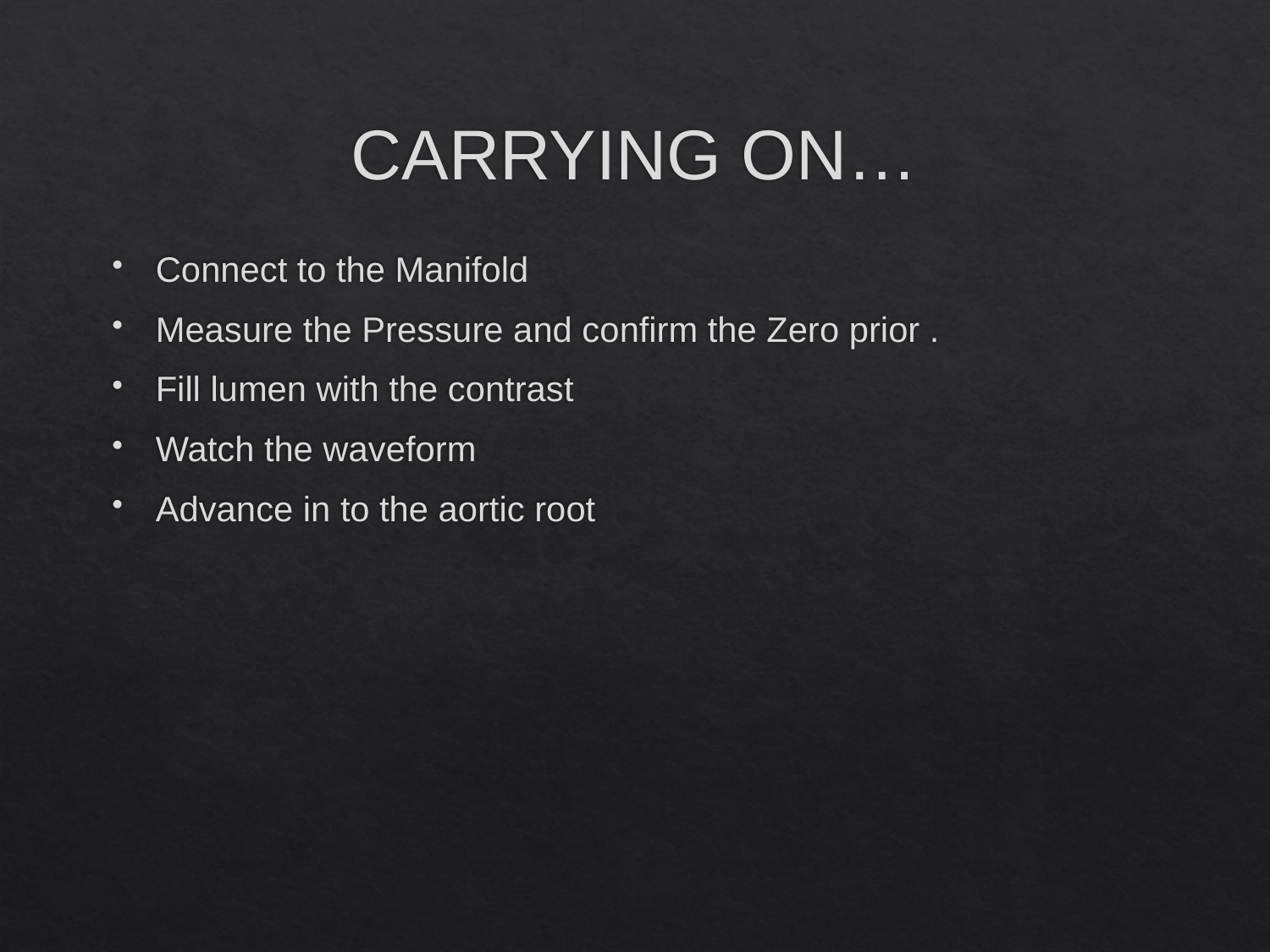

# CARRYING ON…
Connect to the Manifold
Measure the Pressure and confirm the Zero prior .
Fill lumen with the contrast
Watch the waveform
Advance in to the aortic root